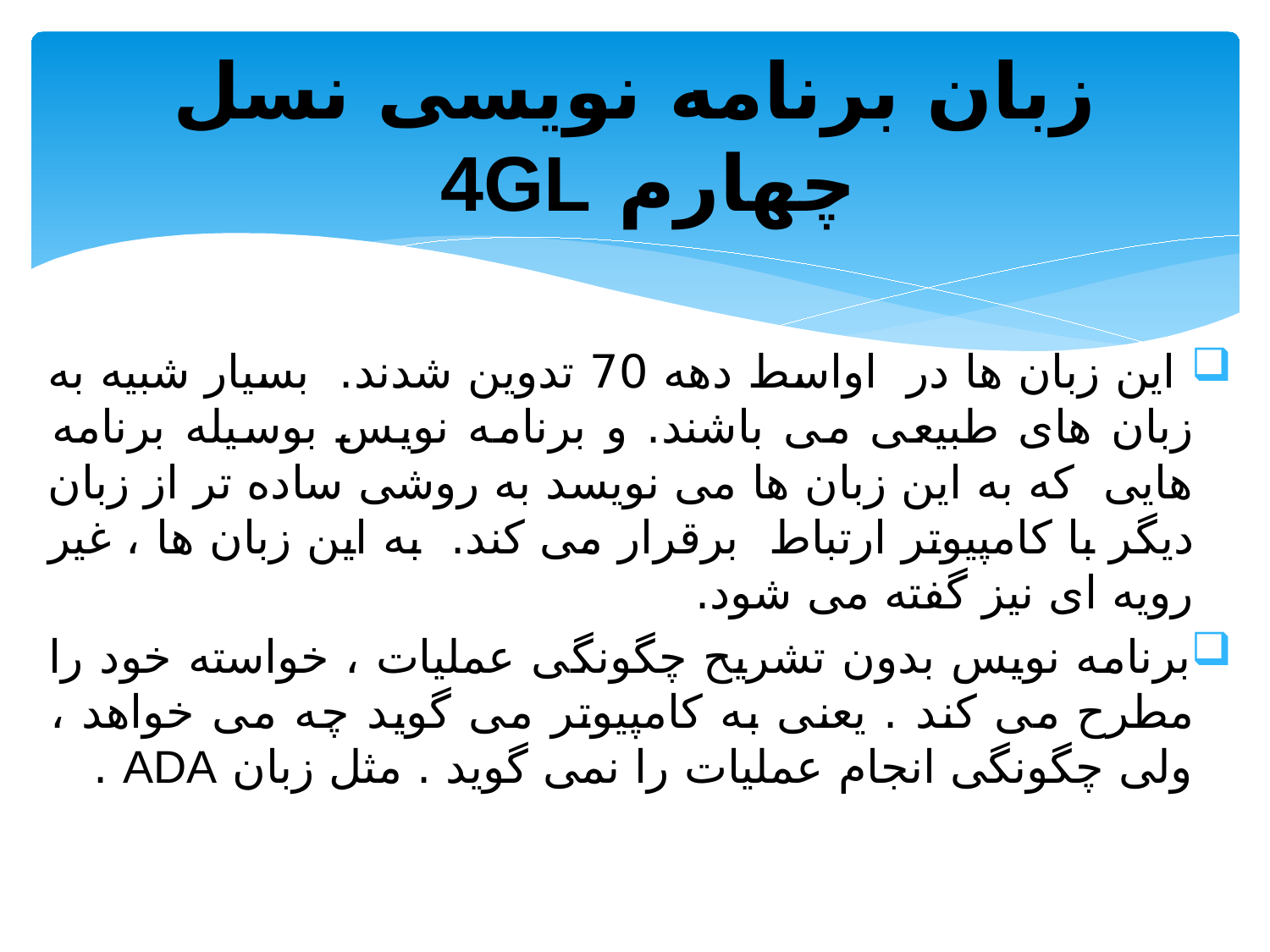

# زبان برنامه نویسی نسل چهارم 4GL
 این زبان ها در  اواسط دهه 70 تدوین شدند.  بسیار شبیه به زبان های طبیعی می باشند. و برنامه نویس بوسیله برنامه هایی  که به این زبان ها می نویسد به روشی ساده تر از زبان دیگر با کامپیوتر ارتباط  برقرار می کند.  به این زبان ها ، غیر رویه ای نیز گفته می شود.
برنامه نویس بدون تشریح چگونگی عملیات ، خواسته خود را مطرح می کند . یعنی به کامپیوتر می گوید چه می خواهد ، ولی چگونگی انجام عملیات را نمی گوید . مثل زبان ADA .